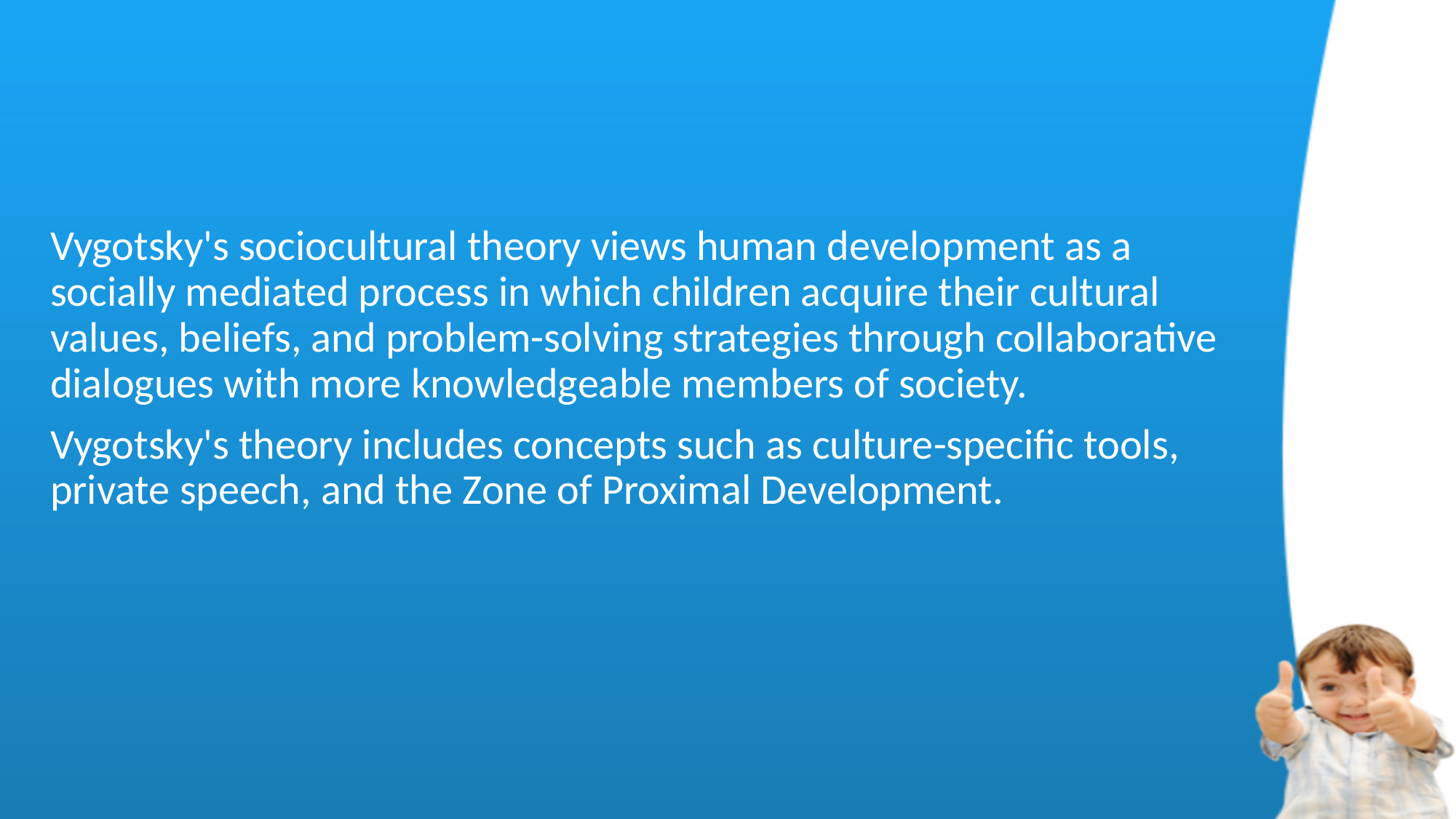

#
Vygotsky's sociocultural theory views human development as a socially mediated process in which children acquire their cultural values, beliefs, and problem-solving strategies through collaborative dialogues with more knowledgeable members of society.
Vygotsky's theory includes concepts such as culture-specific tools, private speech, and the Zone of Proximal Development.